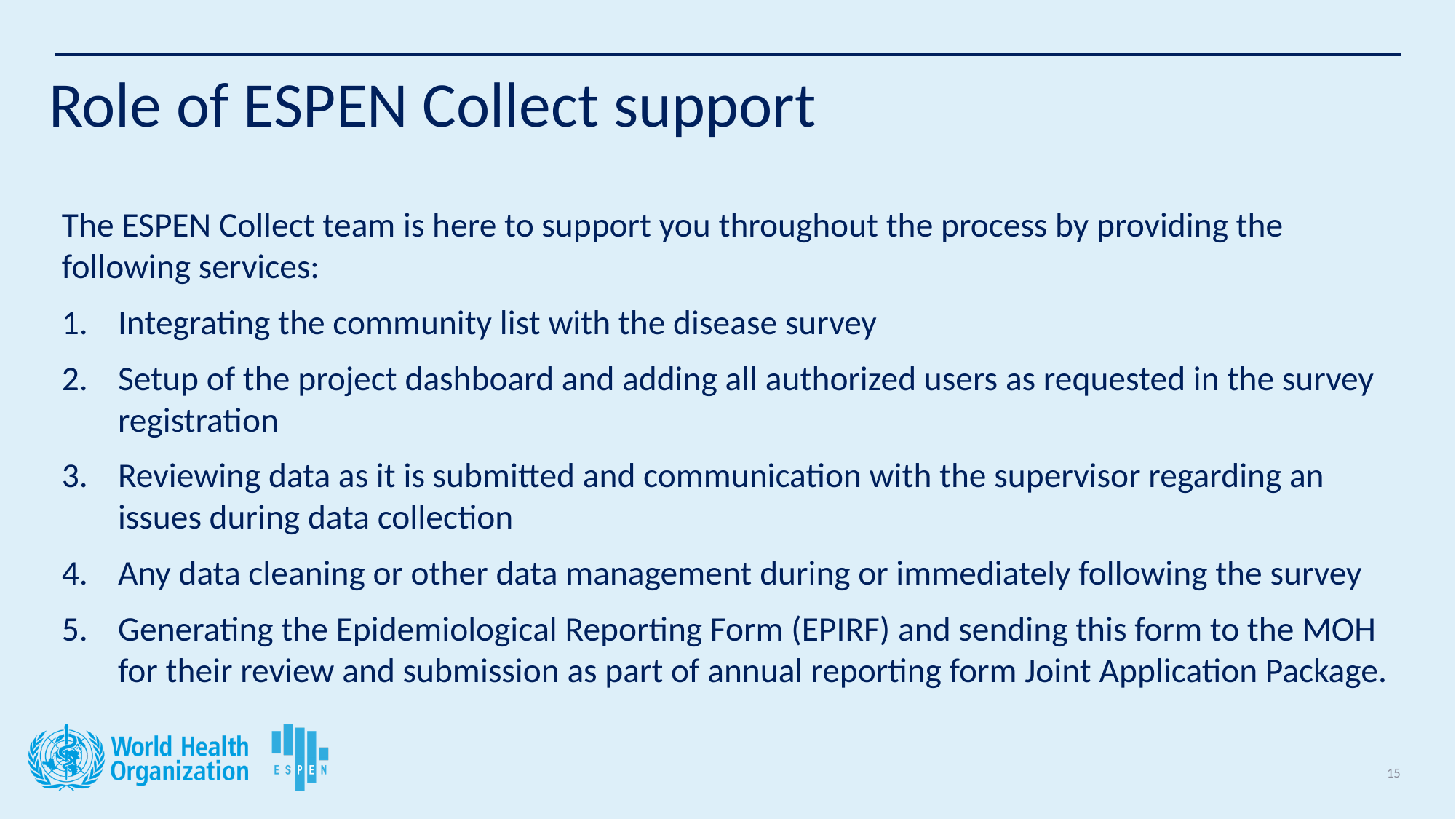

# Role of ESPEN Collect support

The ESPEN Collect team is here to support you throughout the process by providing the following services:
Integrating the community list with the disease survey
Setup of the project dashboard and adding all authorized users as requested in the survey registration
Reviewing data as it is submitted and communication with the supervisor regarding an issues during data collection
Any data cleaning or other data management during or immediately following the survey
Generating the Epidemiological Reporting Form (EPIRF) and sending this form to the MOH for their review and submission as part of annual reporting form Joint Application Package.

15